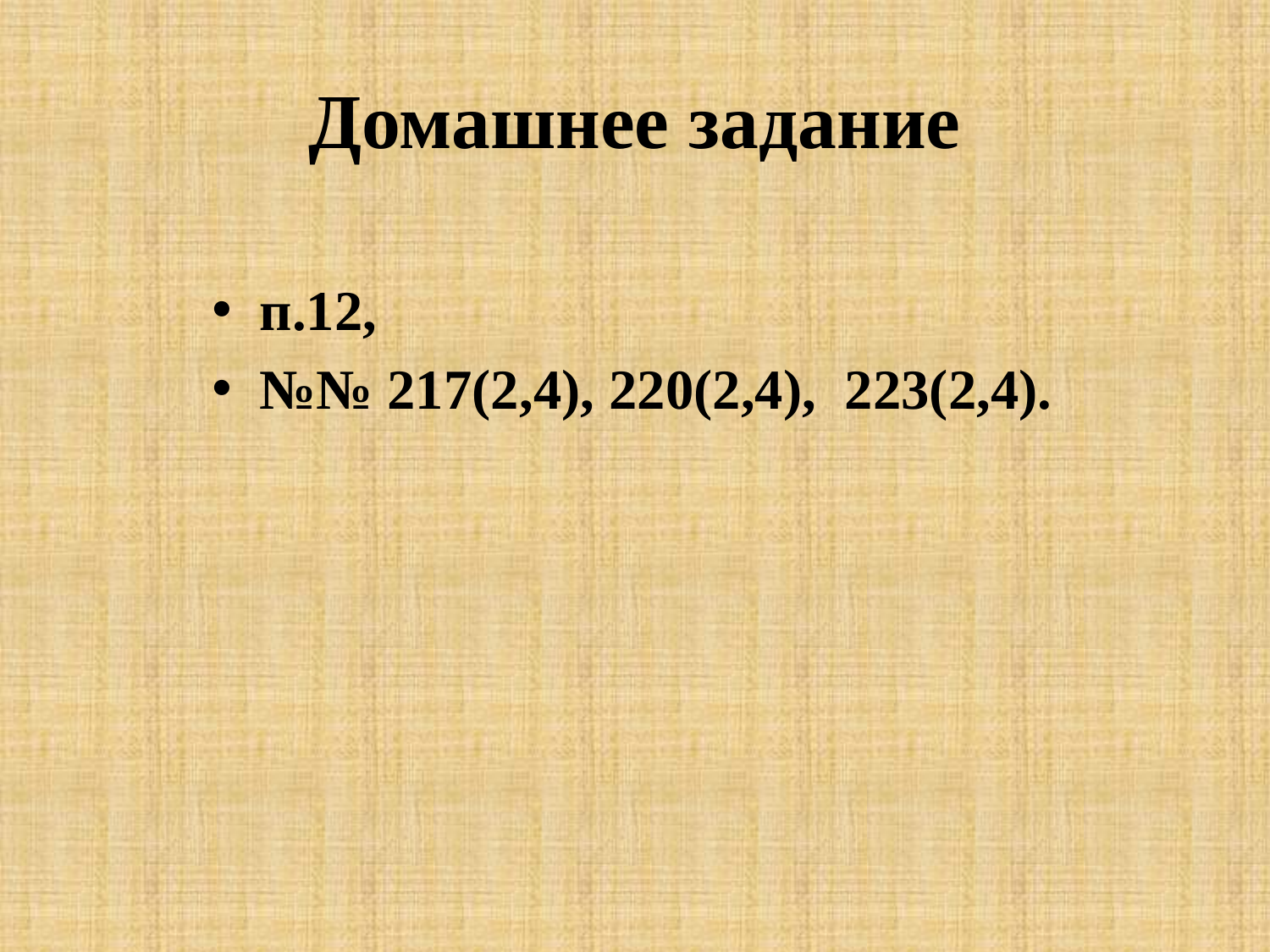

# Домашнее задание
п.12,
№№ 217(2,4), 220(2,4),  223(2,4).